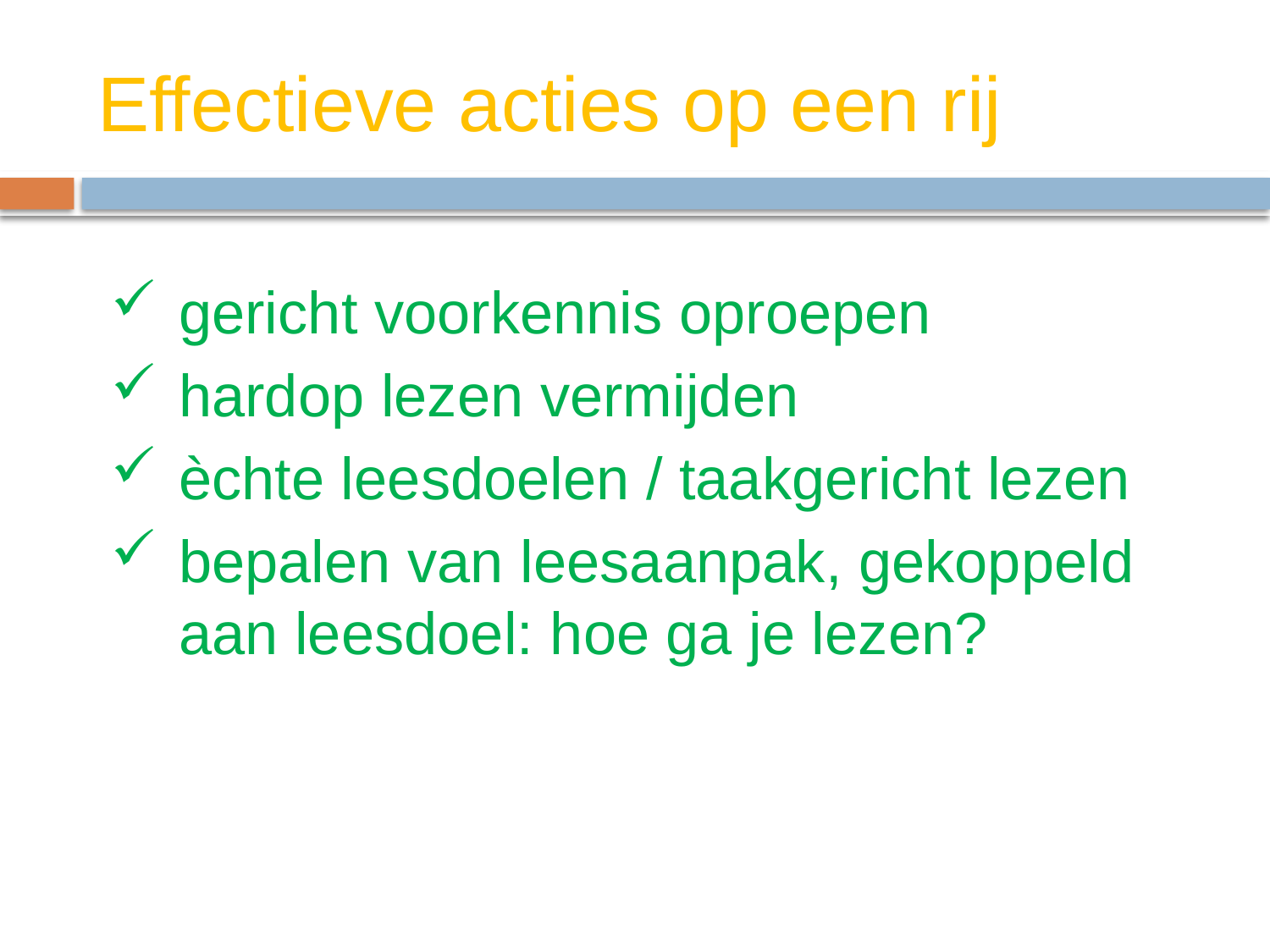

# Effectieve acties op een rij
gericht voorkennis oproepen
hardop lezen vermijden
èchte leesdoelen / taakgericht lezen
bepalen van leesaanpak, gekoppeld aan leesdoel: hoe ga je lezen?